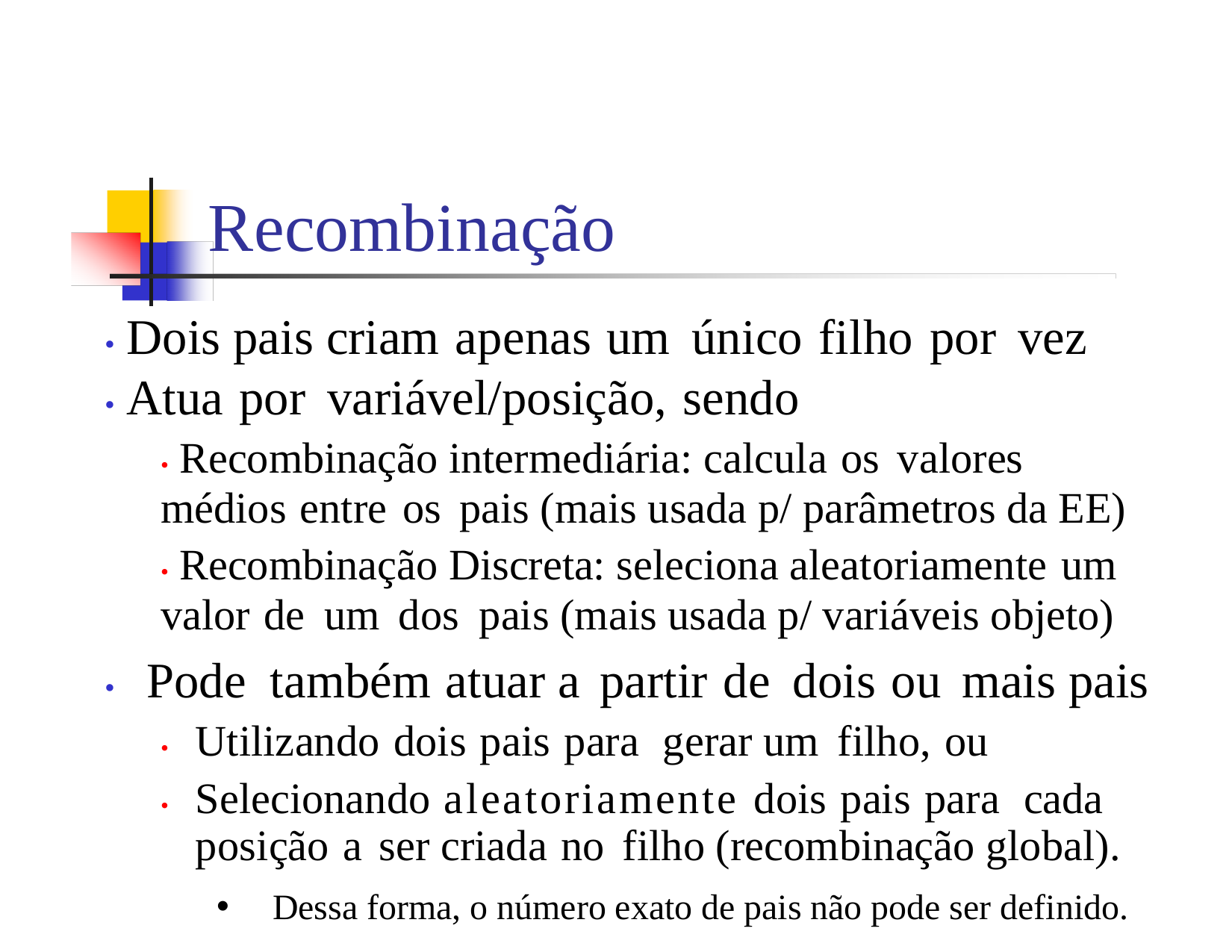

Recombinação

• Dois pais criam apenas um único filho por vez
• Atua por variável/posição, sendo
• Recombinação intermediária: calcula os valores médios entre os pais (mais usada p/ parâmetros da EE)
• Recombinação Discreta: seleciona aleatoriamente um valor de um dos pais (mais usada p/ variáveis objeto)
•	Pode também atuar a partir de dois ou mais pais
•	Utilizando dois pais para  gerar um filho, ou
•	Selecionando aleatoriamente dois pais para  cada  posição a ser criada no filho (recombinação global).
Dessa forma, o número exato de pais não pode ser definido.